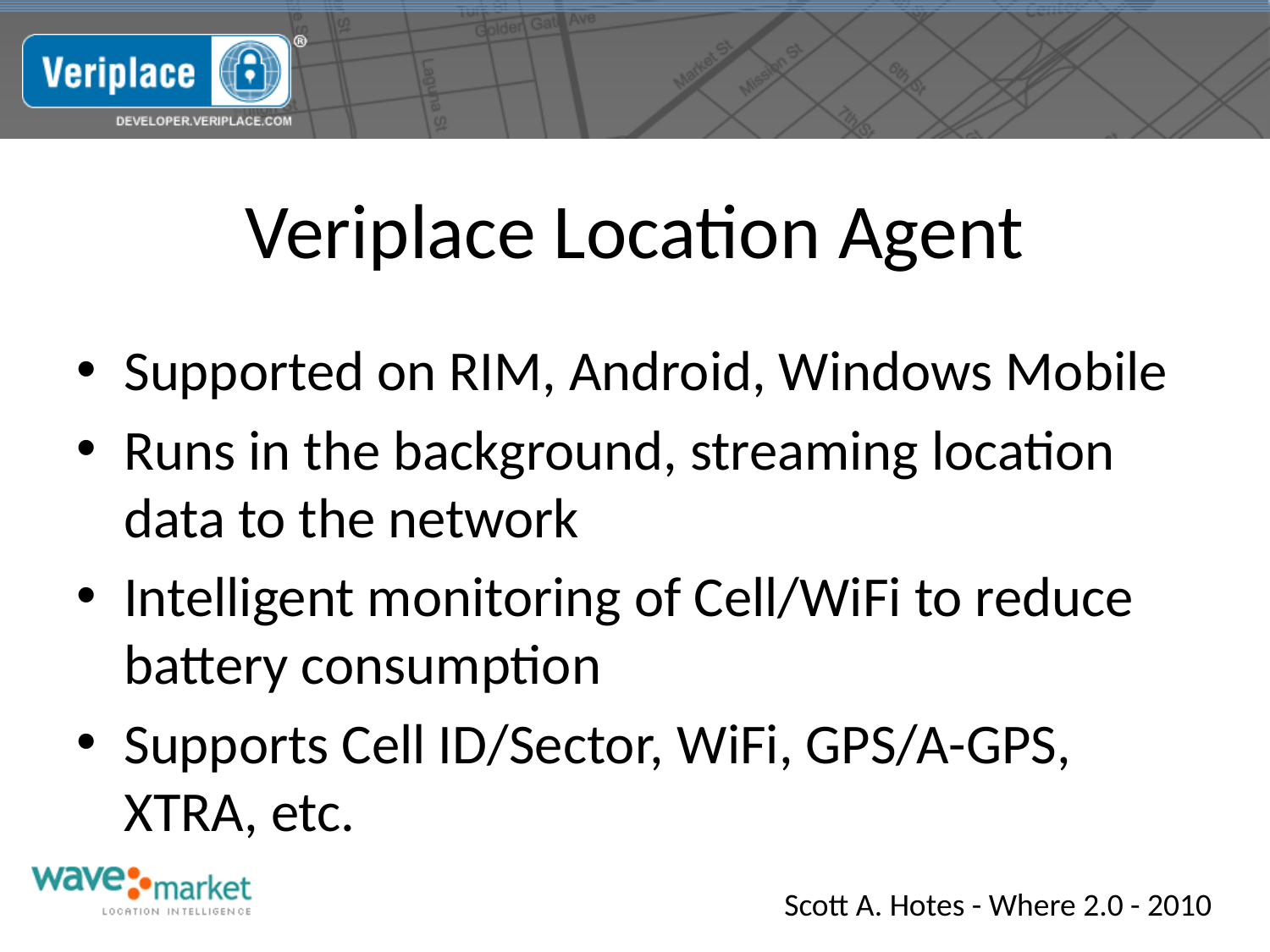

# Veriplace Location Agent
Supported on RIM, Android, Windows Mobile
Runs in the background, streaming location data to the network
Intelligent monitoring of Cell/WiFi to reduce battery consumption
Supports Cell ID/Sector, WiFi, GPS/A-GPS, XTRA, etc.